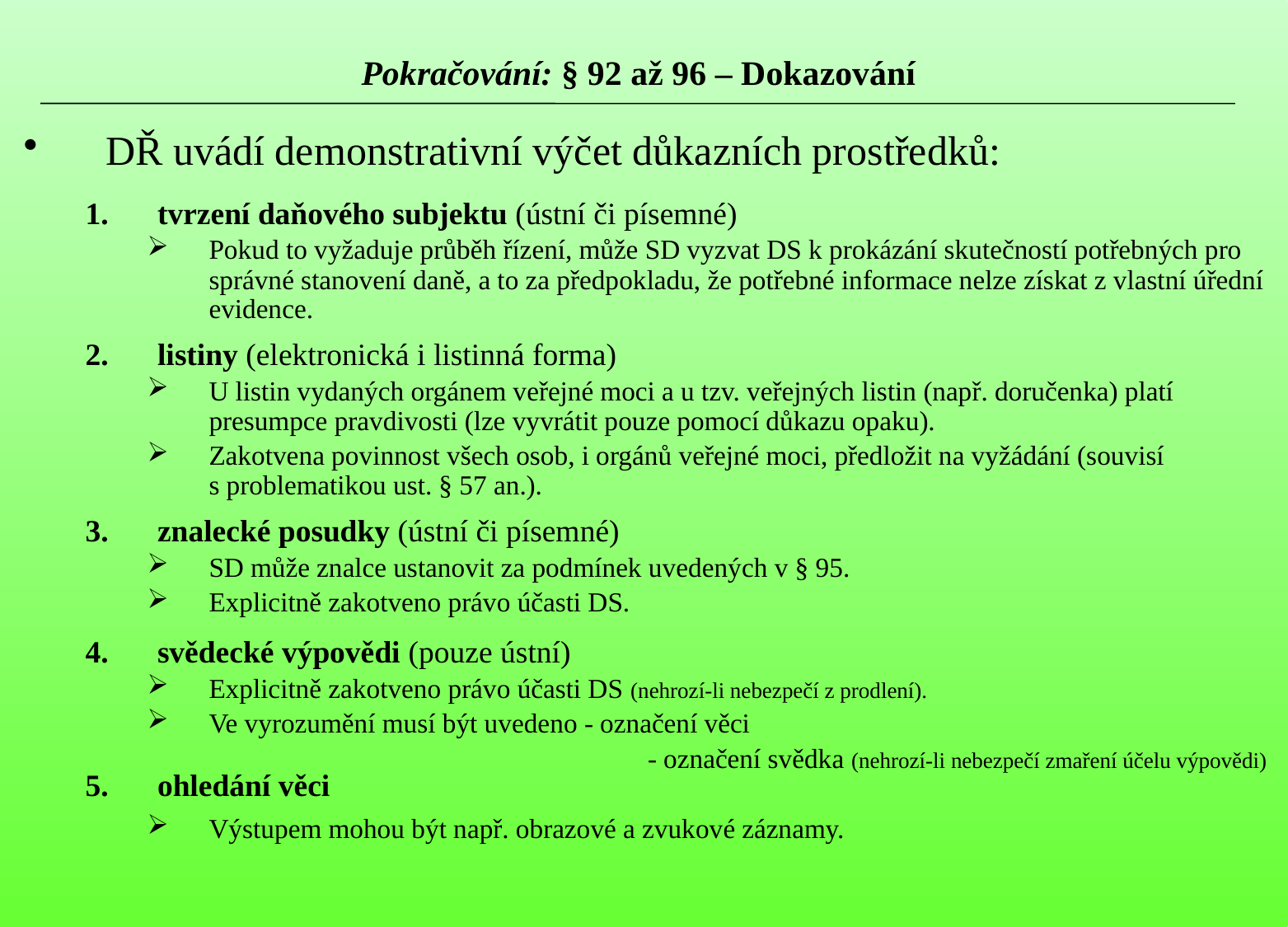

# Pokračování: § 92 až 96 – Dokazování

DŘ uvádí demonstrativní výčet důkazních prostředků:
tvrzení daňového subjektu (ústní či písemné)
Pokud to vyžaduje průběh řízení, může SD vyzvat DS k prokázání skutečností potřebných pro správné stanovení daně, a to za předpokladu, že potřebné informace nelze získat z vlastní úřední evidence.
listiny (elektronická i listinná forma)
U listin vydaných orgánem veřejné moci a u tzv. veřejných listin (např. doručenka) platí presumpce pravdivosti (lze vyvrátit pouze pomocí důkazu opaku).
Zakotvena povinnost všech osob, i orgánů veřejné moci, předložit na vyžádání (souvisí                s problematikou ust. § 57 an.).
znalecké posudky (ústní či písemné)
SD může znalce ustanovit za podmínek uvedených v § 95.
Explicitně zakotveno právo účasti DS.
svědecké výpovědi (pouze ústní)
Explicitně zakotveno právo účasti DS (nehrozí-li nebezpečí z prodlení).
Ve vyrozumění musí být uvedeno - označení věci
				          - označení svědka (nehrozí-li nebezpečí zmaření účelu výpovědi)
ohledání věci
Výstupem mohou být např. obrazové a zvukové záznamy.